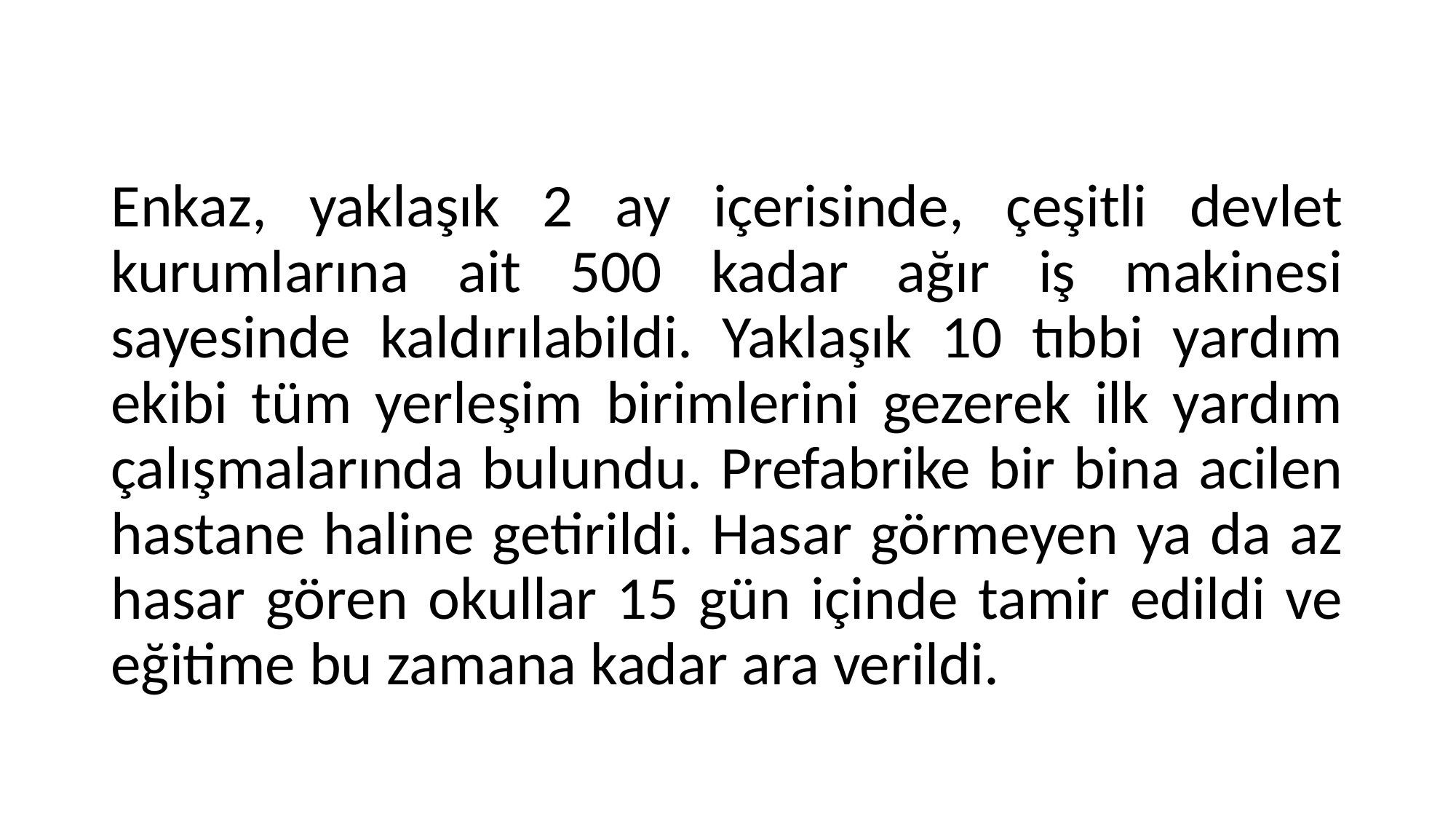

Enkaz, yaklaşık 2 ay içerisinde, çeşitli devlet kurumlarına ait 500 kadar ağır iş makinesi sayesinde kaldırılabildi. Yaklaşık 10 tıbbi yardım ekibi tüm yerleşim birimlerini gezerek ilk yardım çalışmalarında bulundu. Prefabrike bir bina acilen hastane haline getirildi. Hasar görmeyen ya da az hasar gören okullar 15 gün içinde tamir edildi ve eğitime bu zamana kadar ara verildi.